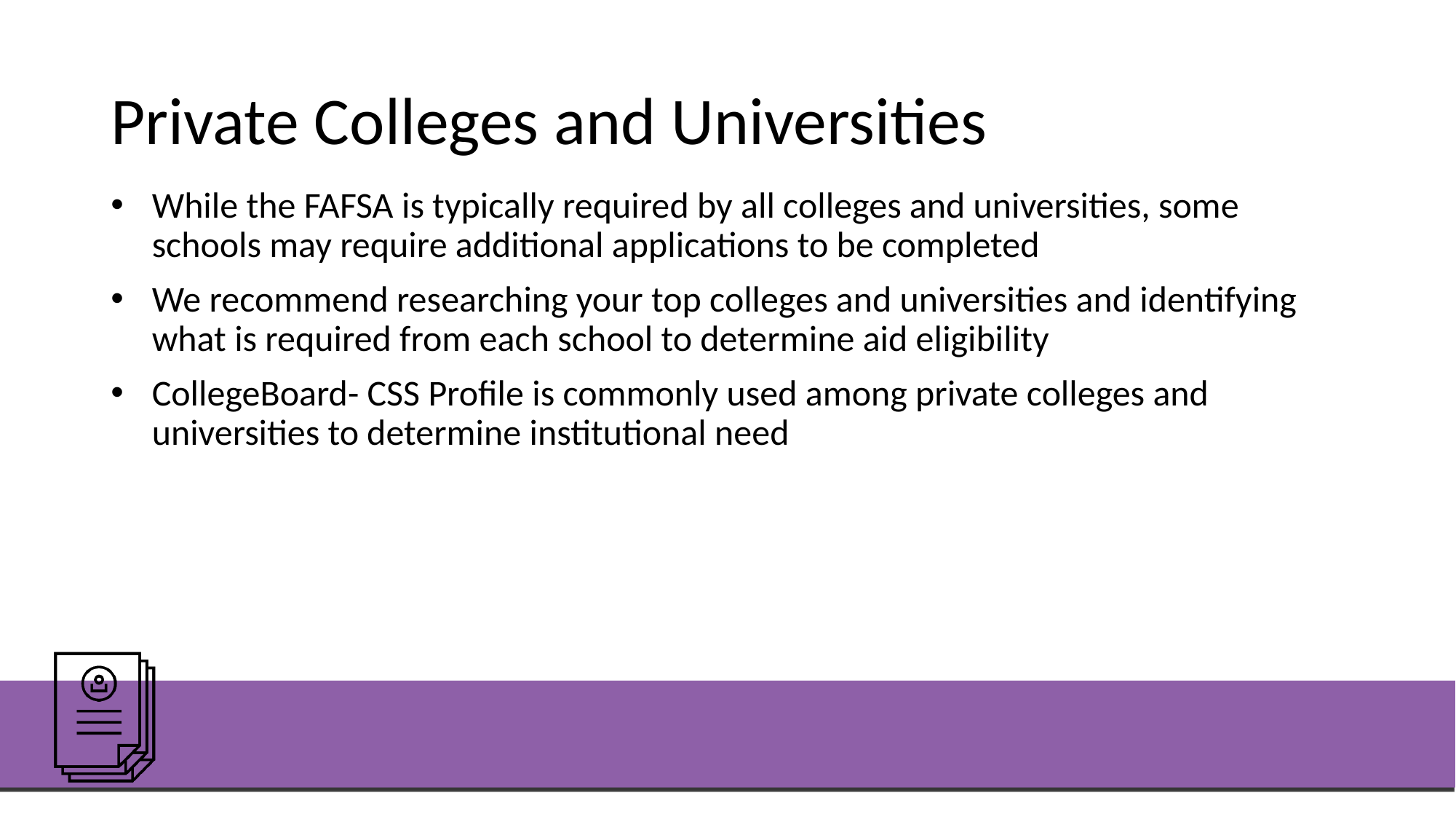

# Private Colleges and Universities
While the FAFSA is typically required by all colleges and universities, some schools may require additional applications to be completed
We recommend researching your top colleges and universities and identifying what is required from each school to determine aid eligibility
CollegeBoard- CSS Profile is commonly used among private colleges and universities to determine institutional need